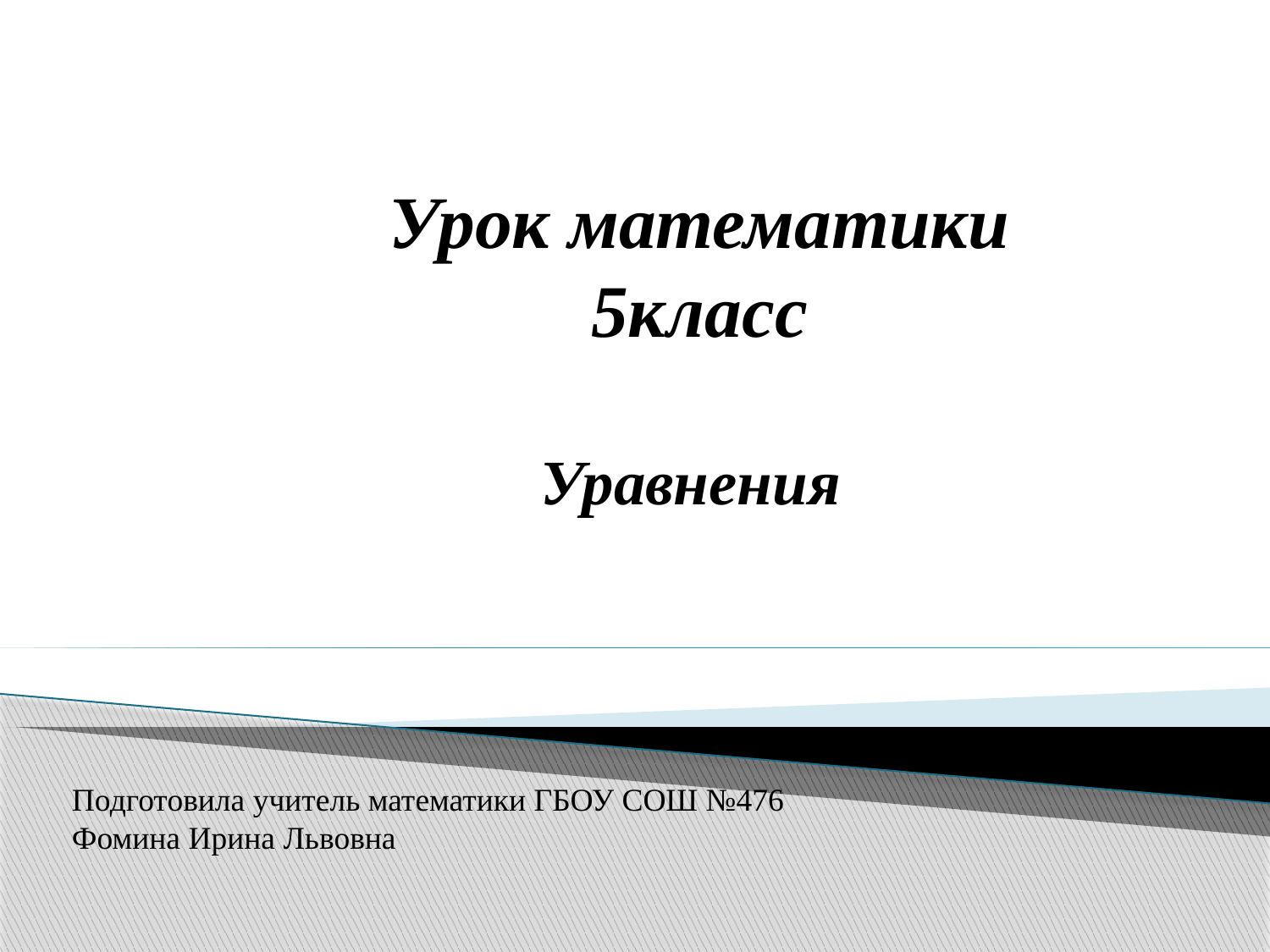

Урок математики
5класс

Уравнения

Подготовила учитель математики ГБОУ СОШ №476
Фомина Ирина Львовна